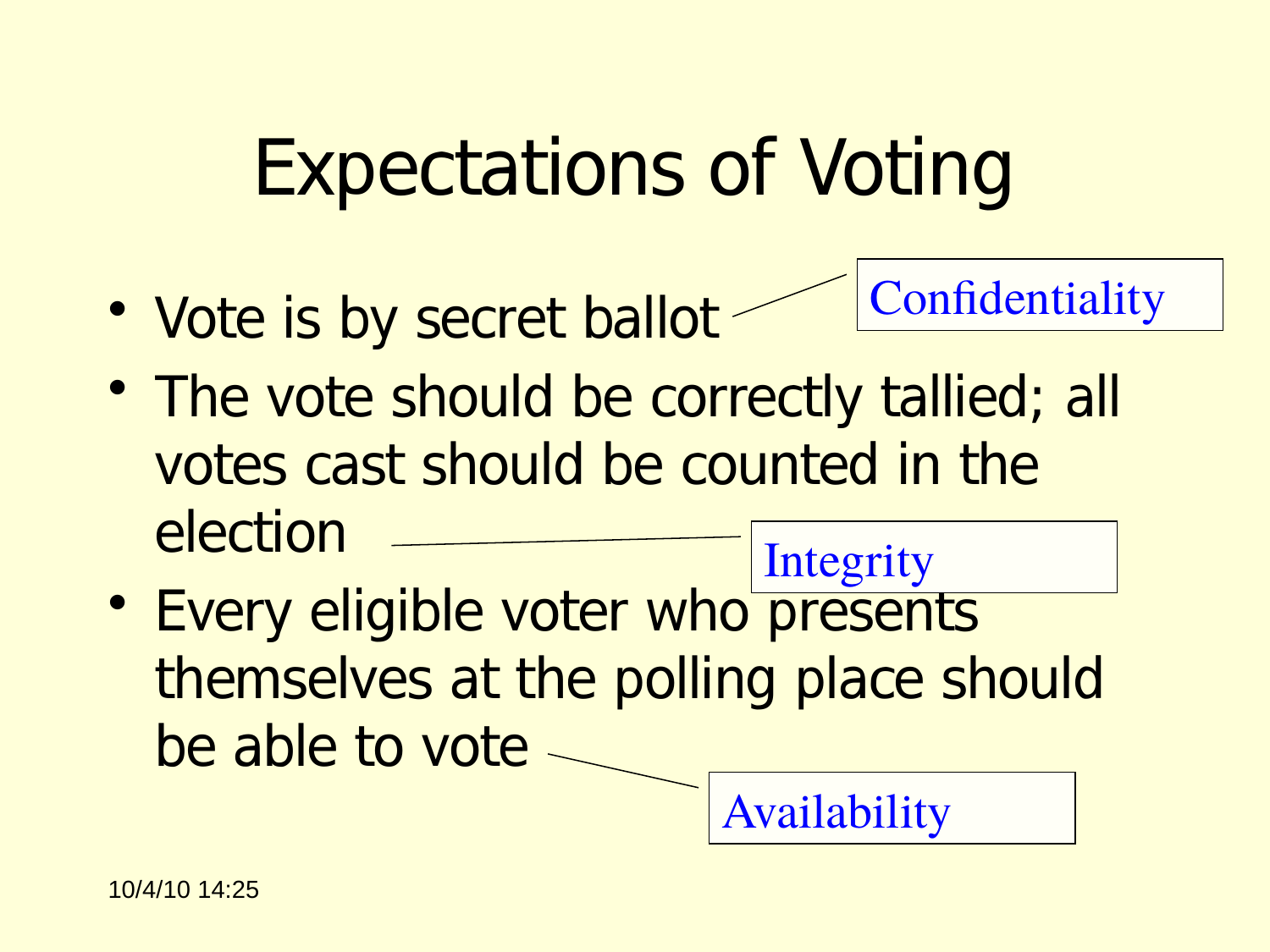

# Expectations of Voting

Confidentiality
Vote is by secret ballot
The vote should be correctly tallied; all votes cast should be counted in the election
Every eligible voter who presents themselves at the polling place should be able to vote
Integrity
Availability
10/4/10 14:25